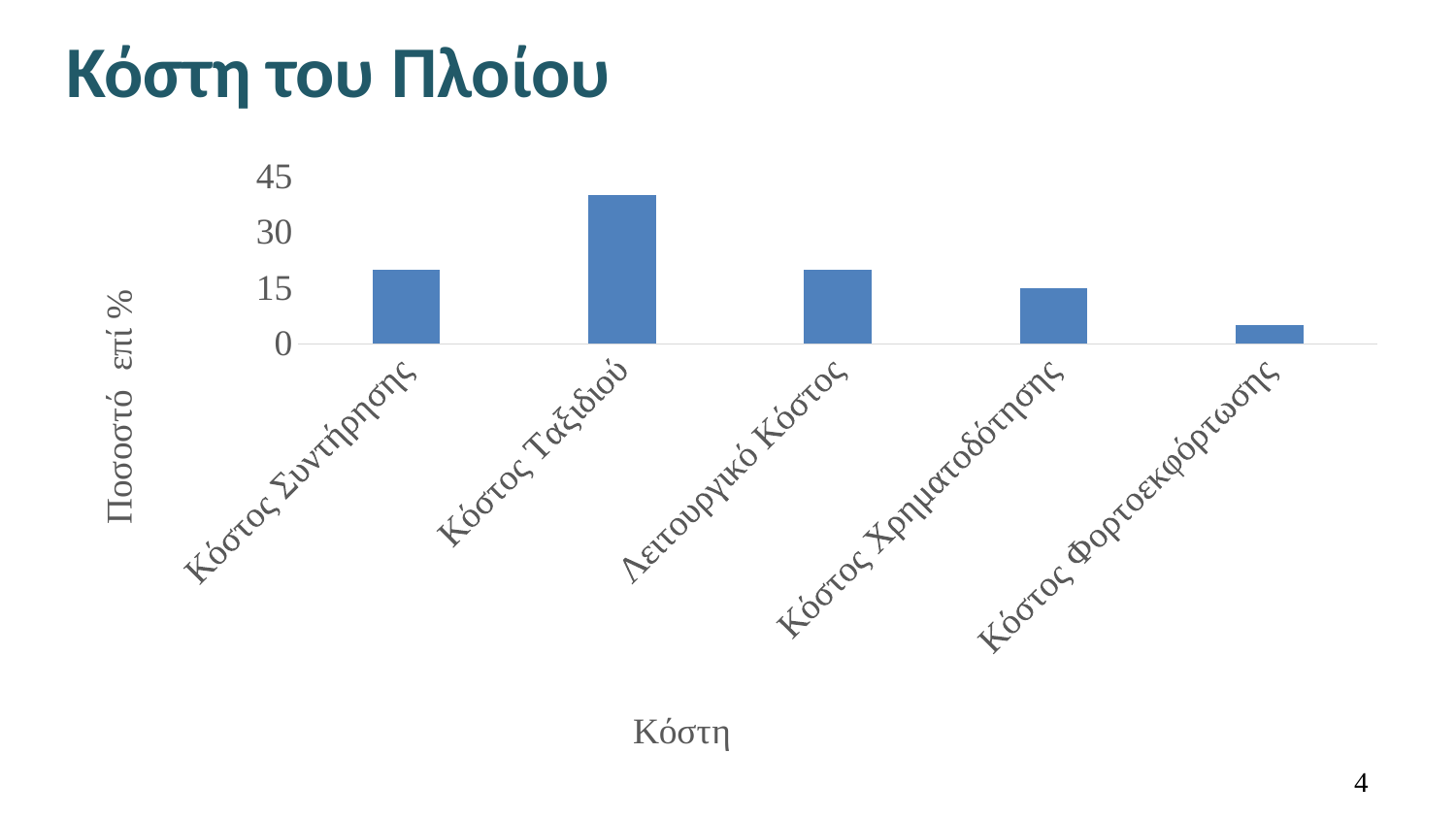

# Κόστη του Πλοίου

### Chart

| Category | Series 1 |
|---|---|
| Κόστος Συντήρησης | 20.0 |
| Κόστος Ταξιδιού | 40.0 |
| Λειτουργικό Κόστος | 20.0 |
| Κόστος Χρηματοδότησης | 15.0 |
| Κόστος Φορτοεκφόρτωσης | 5.0 |
4